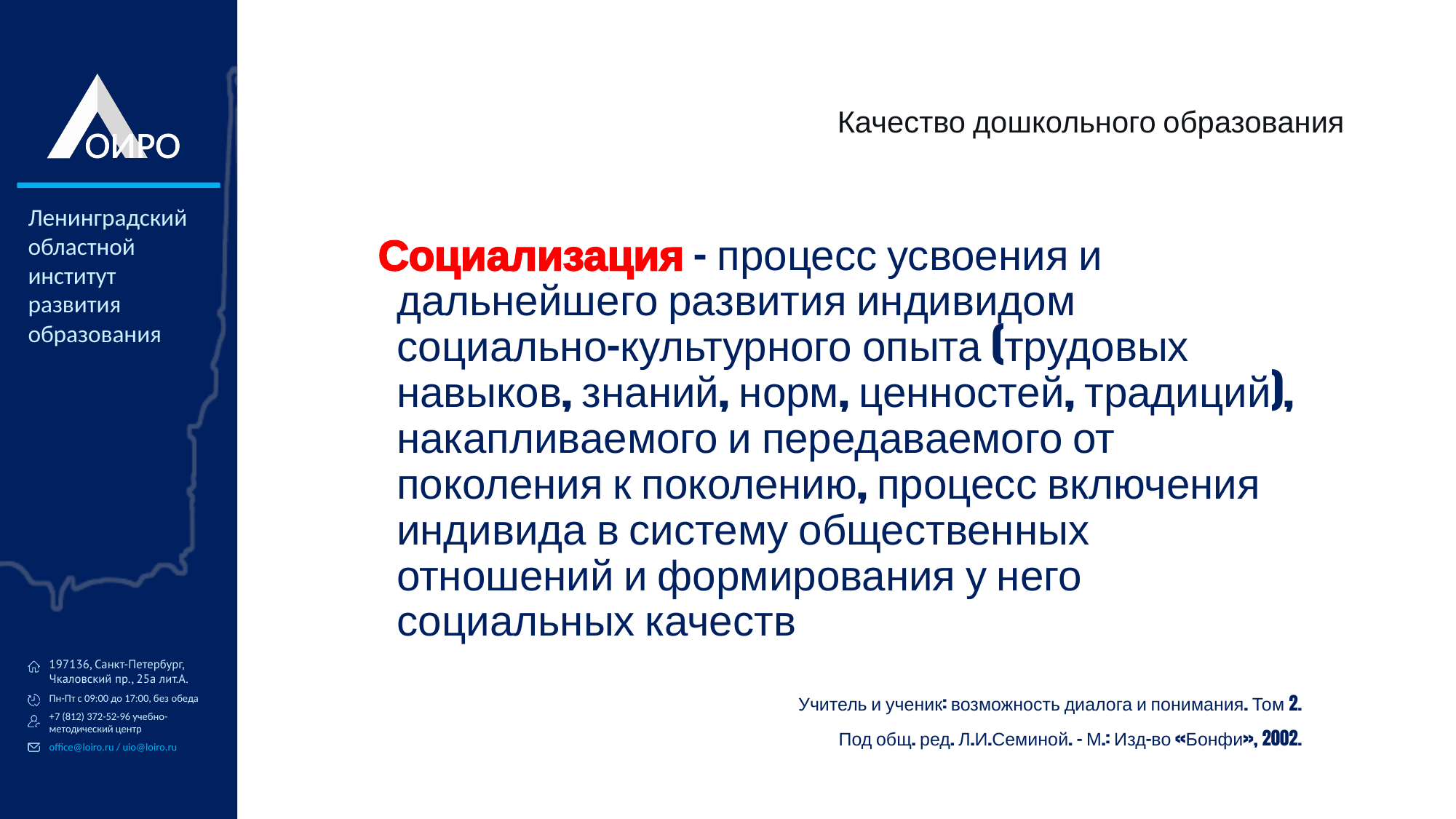

# Качество дошкольного образования

   Социализация – процесс усвоения и дальнейшего развития индивидом социально-культурного опыта (трудовых навыков, знаний, норм, ценностей, традиций), накапливаемого и передаваемого от поколения к поколению, процесс включения индивида в систему общественных отношений и формирования у него социальных качеств

Учитель и ученик: возможность диалога и понимания. Том 2.
Под общ. ред. Л.И.Семиной. – М.: Изд-во «Бонфи», 2002.